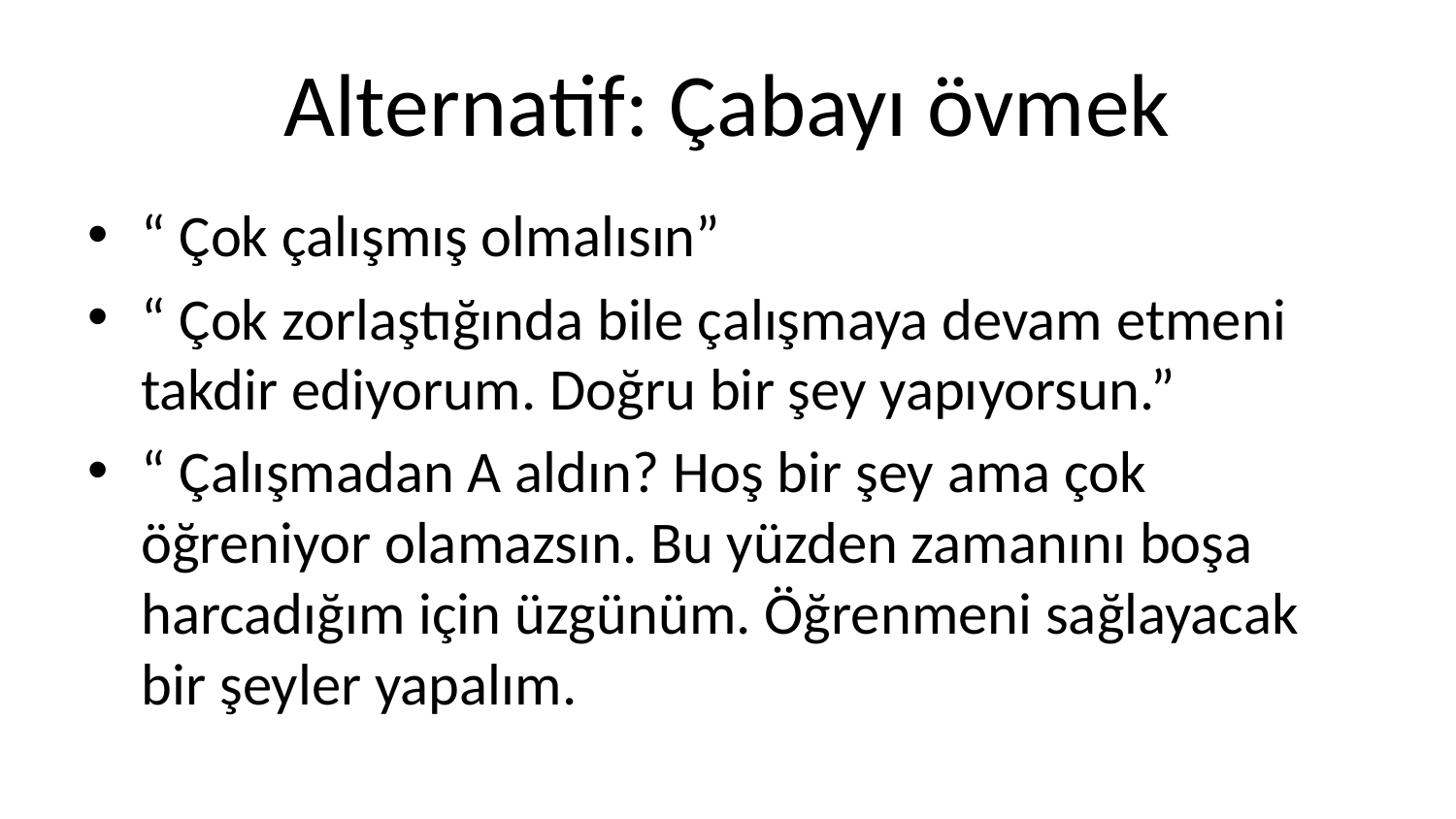

# Alternatif: Çabayı övmek
“ Çok çalışmış olmalısın”
“ Çok zorlaştığında bile çalışmaya devam etmeni takdir ediyorum. Doğru bir şey yapıyorsun.”
“ Çalışmadan A aldın? Hoş bir şey ama çok öğreniyor olamazsın. Bu yüzden zamanını boşa harcadığım için üzgünüm. Öğrenmeni sağlayacak bir şeyler yapalım.